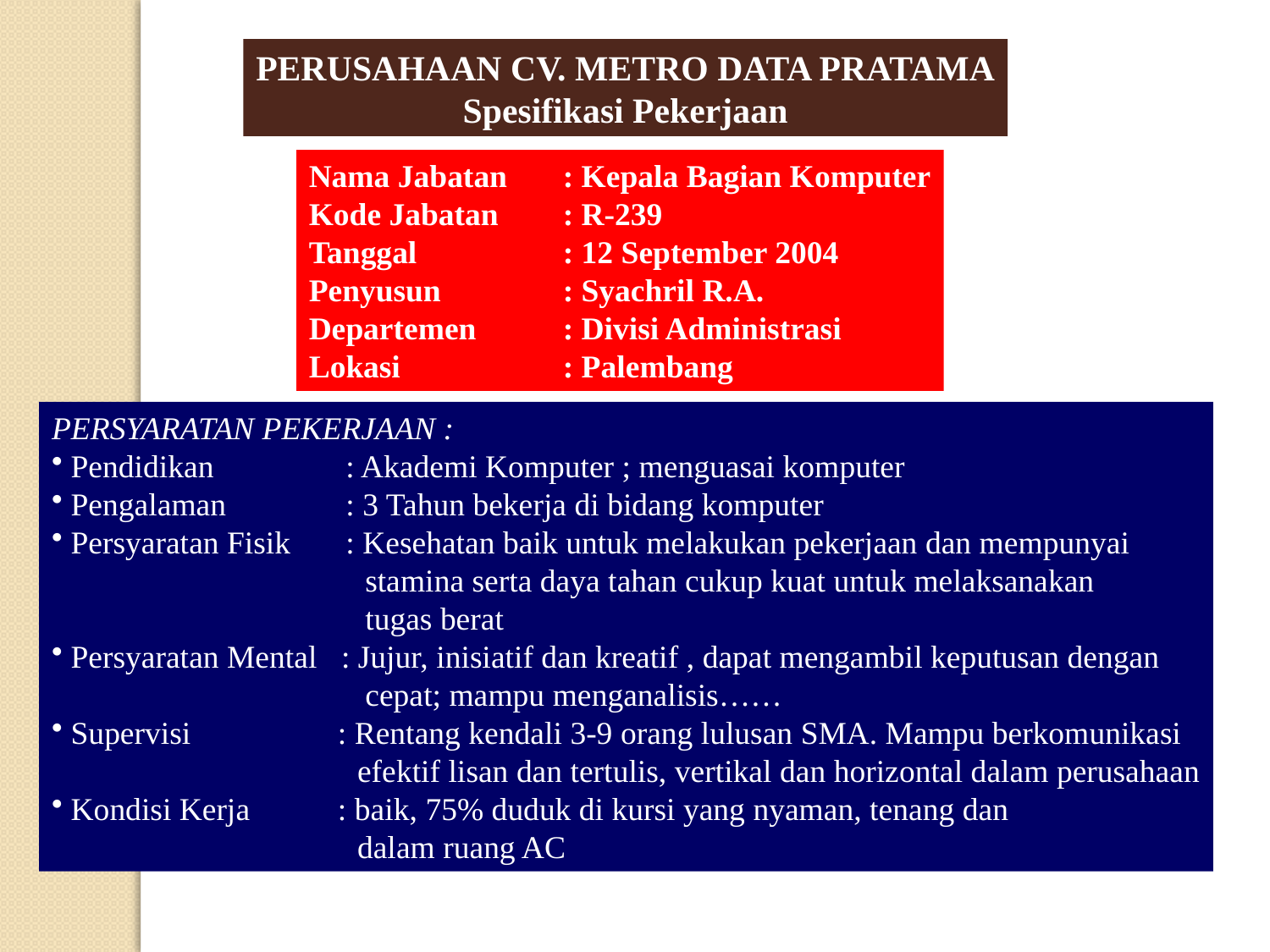

PERUSAHAAN CV. METRO DATA PRATAMA
Spesifikasi Pekerjaan
Nama Jabatan	: Kepala Bagian Komputer
Kode Jabatan	: R-239
Tanggal		: 12 September 2004
Penyusun	: Syachril R.A.
Departemen	: Divisi Administrasi
Lokasi		: Palembang
PERSYARATAN PEKERJAAN :
 Pendidikan	     : Akademi Komputer ; menguasai komputer
 Pengalaman	     : 3 Tahun bekerja di bidang komputer
 Persyaratan Fisik	     : Kesehatan baik untuk melakukan pekerjaan dan mempunyai
                                       stamina serta daya tahan cukup kuat untuk melaksanakan
                                       tugas berat
 Persyaratan Mental   : Jujur, inisiatif dan kreatif , dapat mengambil keputusan dengan
                                       cepat; mampu menganalisis……
 Supervisi	    : Rentang kendali 3-9 orang lulusan SMA. Mampu berkomunikasi
                                      efektif lisan dan tertulis, vertikal dan horizontal dalam perusahaan
 Kondisi Kerja 	    : baik, 75% duduk di kursi yang nyaman, tenang dan
                                      dalam ruang AC